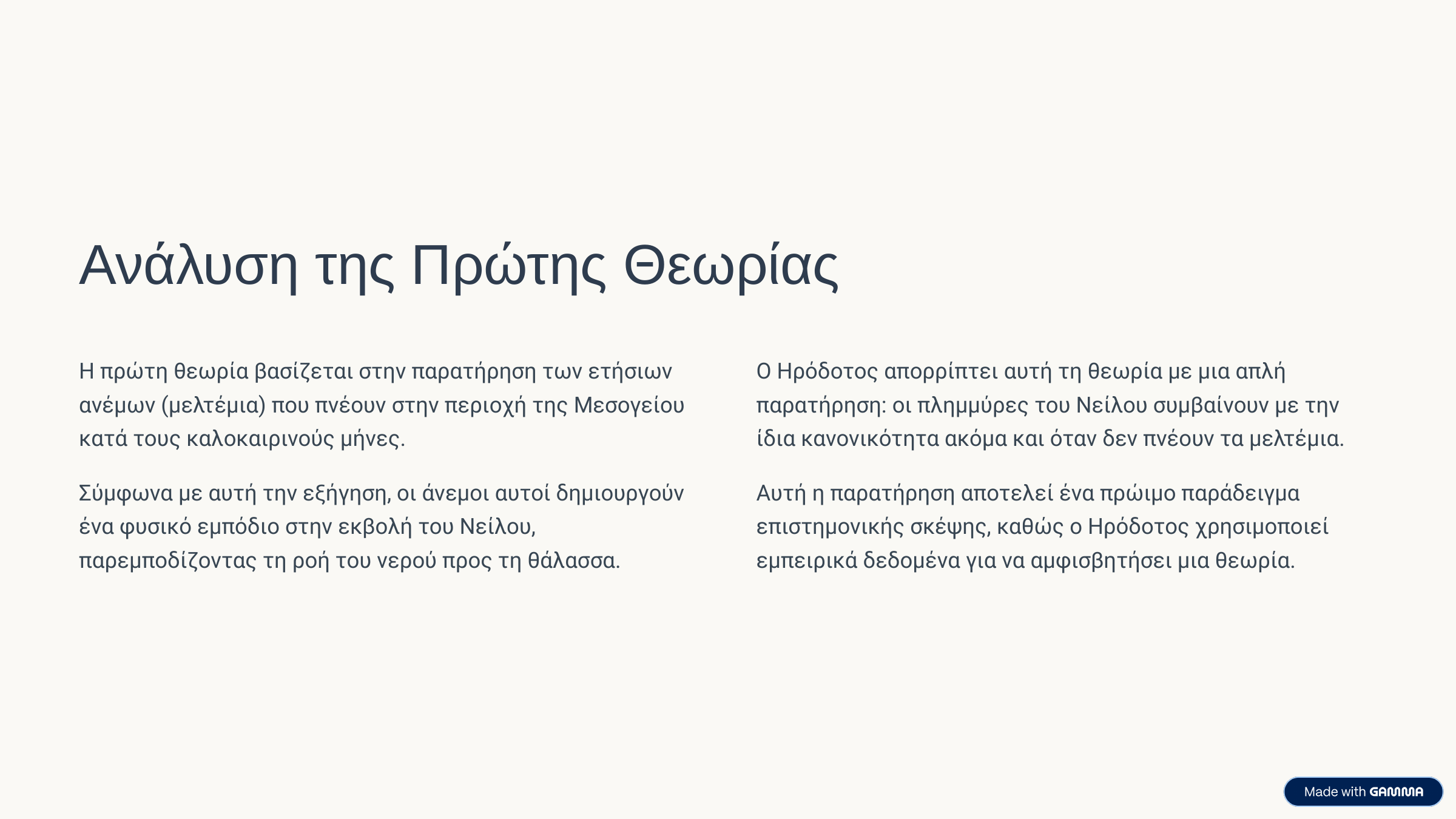

Ανάλυση της Πρώτης Θεωρίας
Η πρώτη θεωρία βασίζεται στην παρατήρηση των ετήσιων ανέμων (μελτέμια) που πνέουν στην περιοχή της Μεσογείου κατά τους καλοκαιρινούς μήνες.
Ο Ηρόδοτος απορρίπτει αυτή τη θεωρία με μια απλή παρατήρηση: οι πλημμύρες του Νείλου συμβαίνουν με την ίδια κανονικότητα ακόμα και όταν δεν πνέουν τα μελτέμια.
Σύμφωνα με αυτή την εξήγηση, οι άνεμοι αυτοί δημιουργούν ένα φυσικό εμπόδιο στην εκβολή του Νείλου, παρεμποδίζοντας τη ροή του νερού προς τη θάλασσα.
Αυτή η παρατήρηση αποτελεί ένα πρώιμο παράδειγμα επιστημονικής σκέψης, καθώς ο Ηρόδοτος χρησιμοποιεί εμπειρικά δεδομένα για να αμφισβητήσει μια θεωρία.